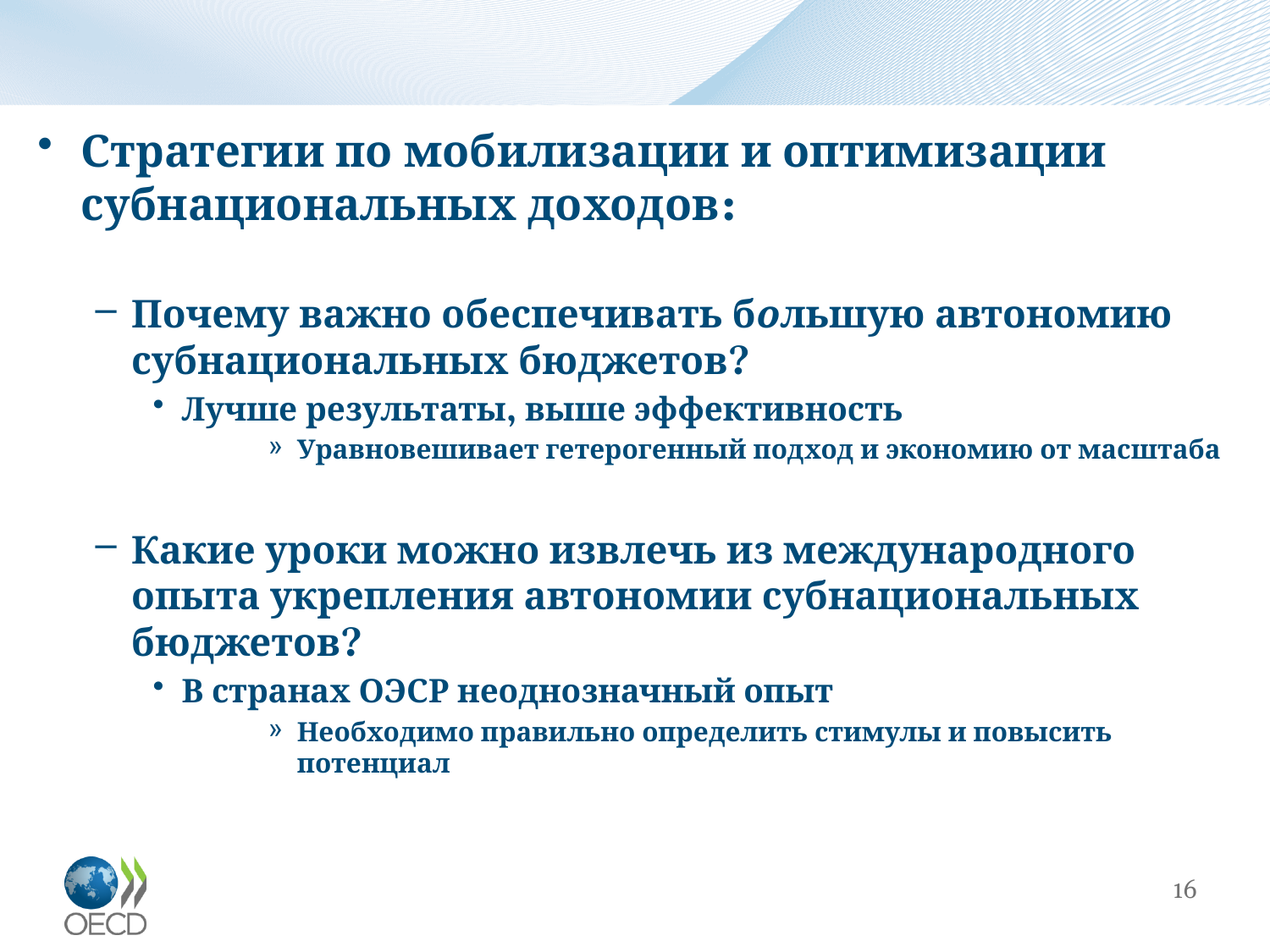

#
Стратегии по мобилизации и оптимизации субнациональных доходов:

Почему важно обеспечивать большую автономию субнациональных бюджетов?
Лучше результаты, выше эффективность
Уравновешивает гетерогенный подход и экономию от масштаба

Какие уроки можно извлечь из международного опыта укрепления автономии субнациональных бюджетов?
В странах ОЭСР неоднозначный опыт
Необходимо правильно определить стимулы и повысить потенциал

16